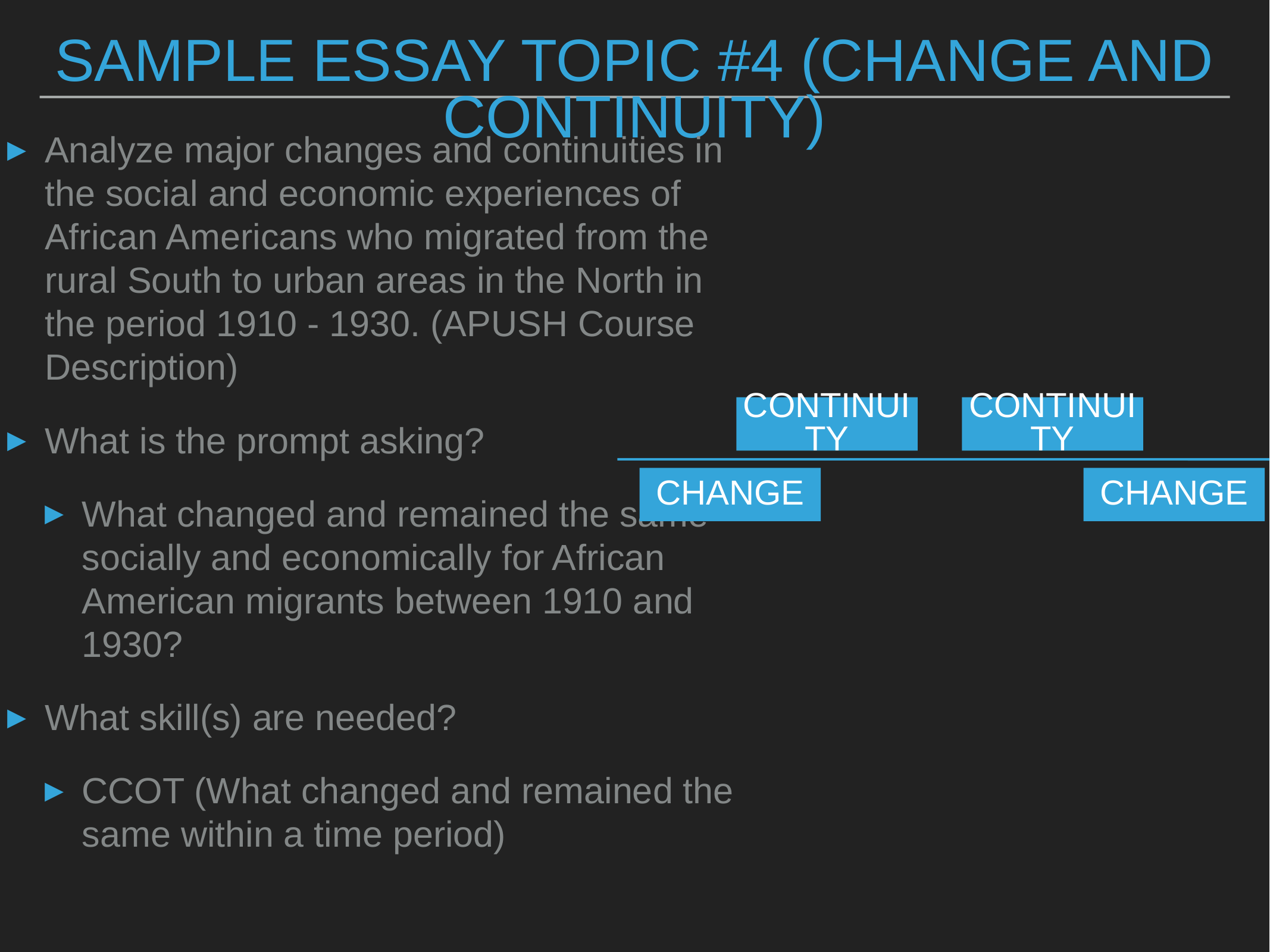

# Sample Essay Topic #4 (Change and Continuity)
Analyze major changes and continuities in the social and economic experiences of African Americans who migrated from the rural South to urban areas in the North in the period 1910 - 1930. (APUSH Course Description)
What is the prompt asking?
What changed and remained the same socially and economically for African American migrants between 1910 and 1930?
What skill(s) are needed?
CCOT (What changed and remained the same within a time period)
Continuity
Continuity

Change
Change